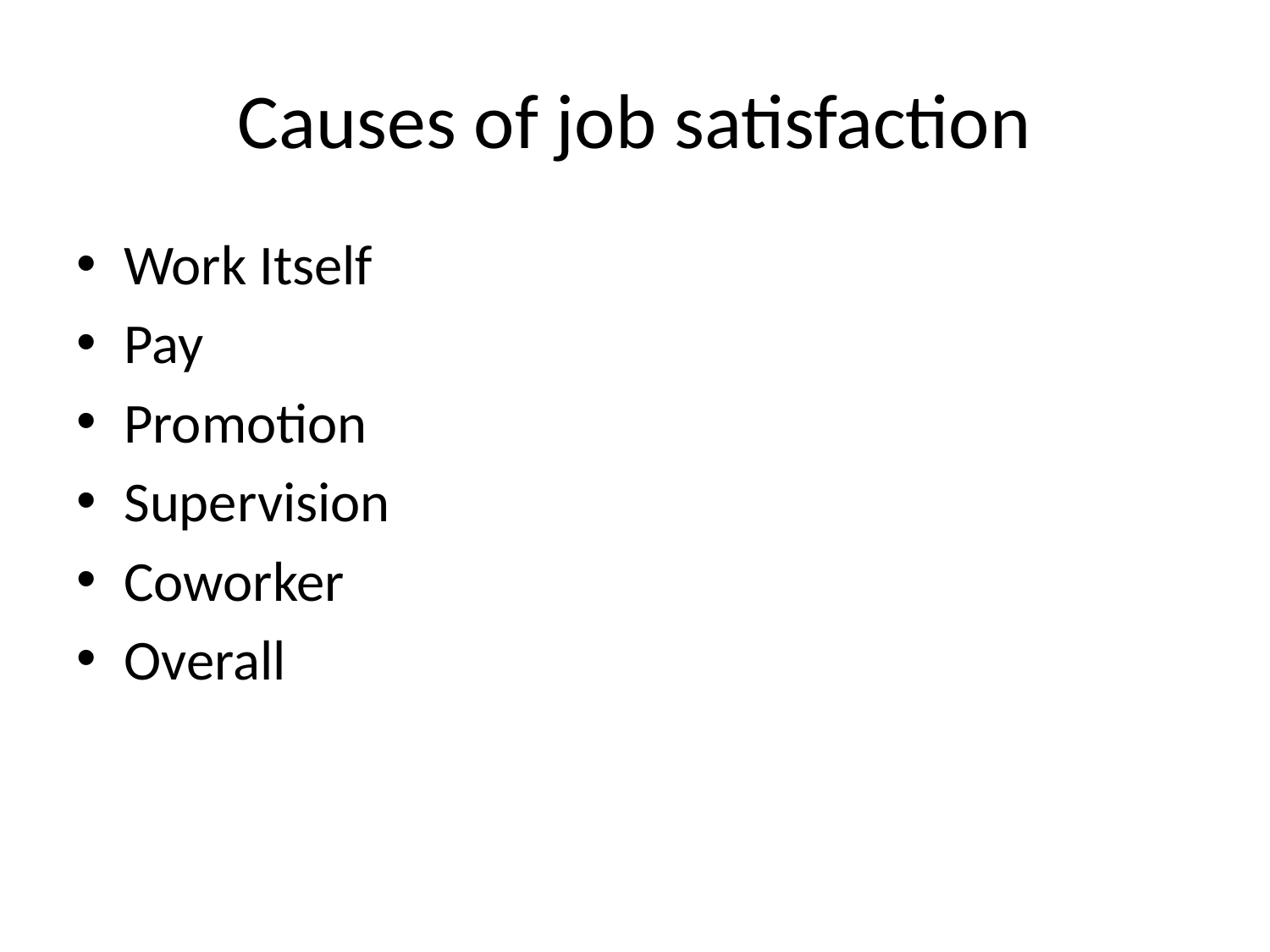

# Causes of job satisfaction
Work Itself
Pay
Promotion
Supervision
Coworker
Overall